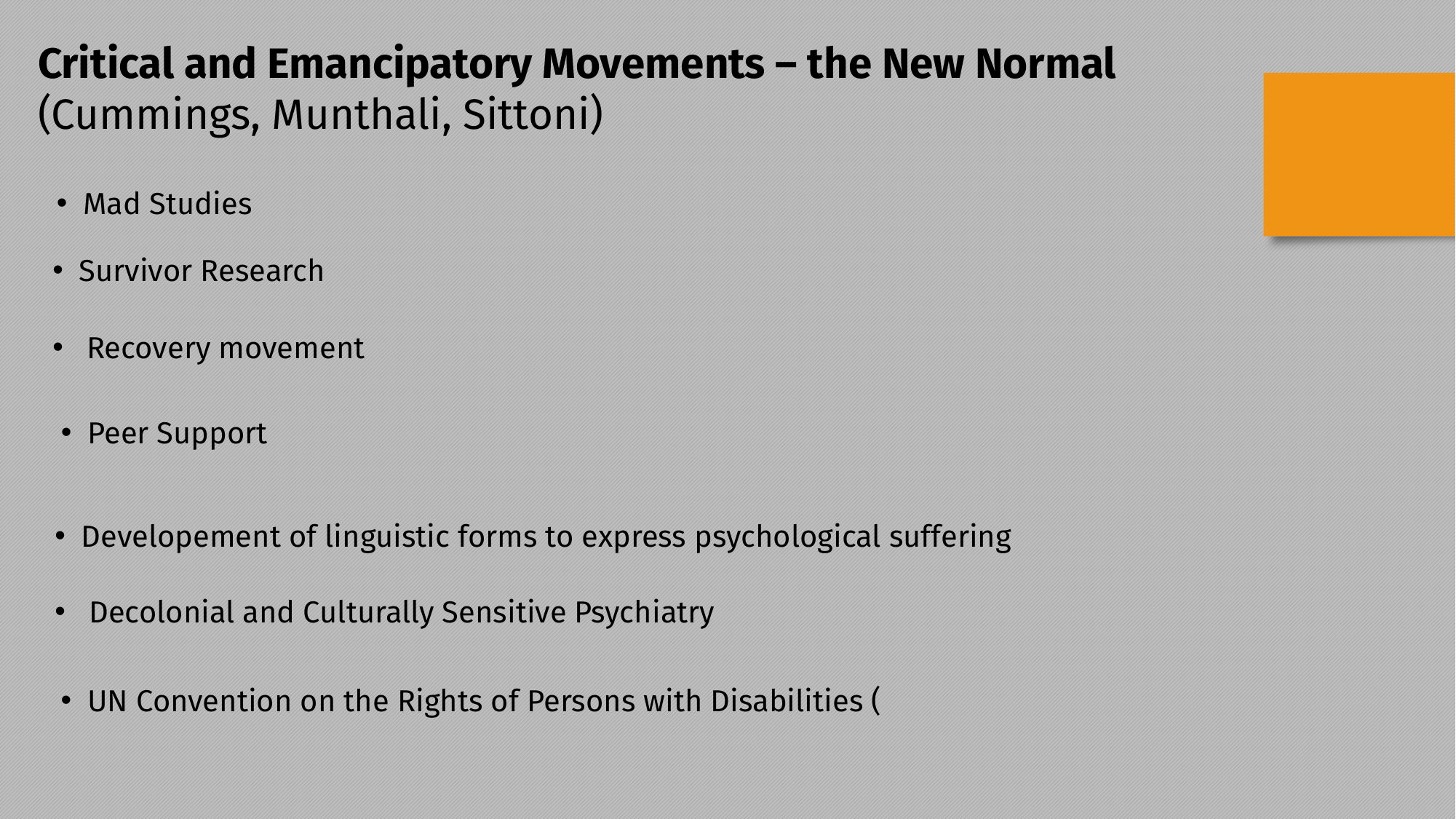

Critical and Emancipatory Movements – the New Normal (Cummings, Munthali, Sittoni)

  Mad Studies
  Survivor Research
Recovery movement

  Peer Support

  Developement of linguistic forms to express psychological suffering
Decolonial and Culturally Sensitive Psychiatry
  UN Convention on the Rights of Persons with Disabilities (